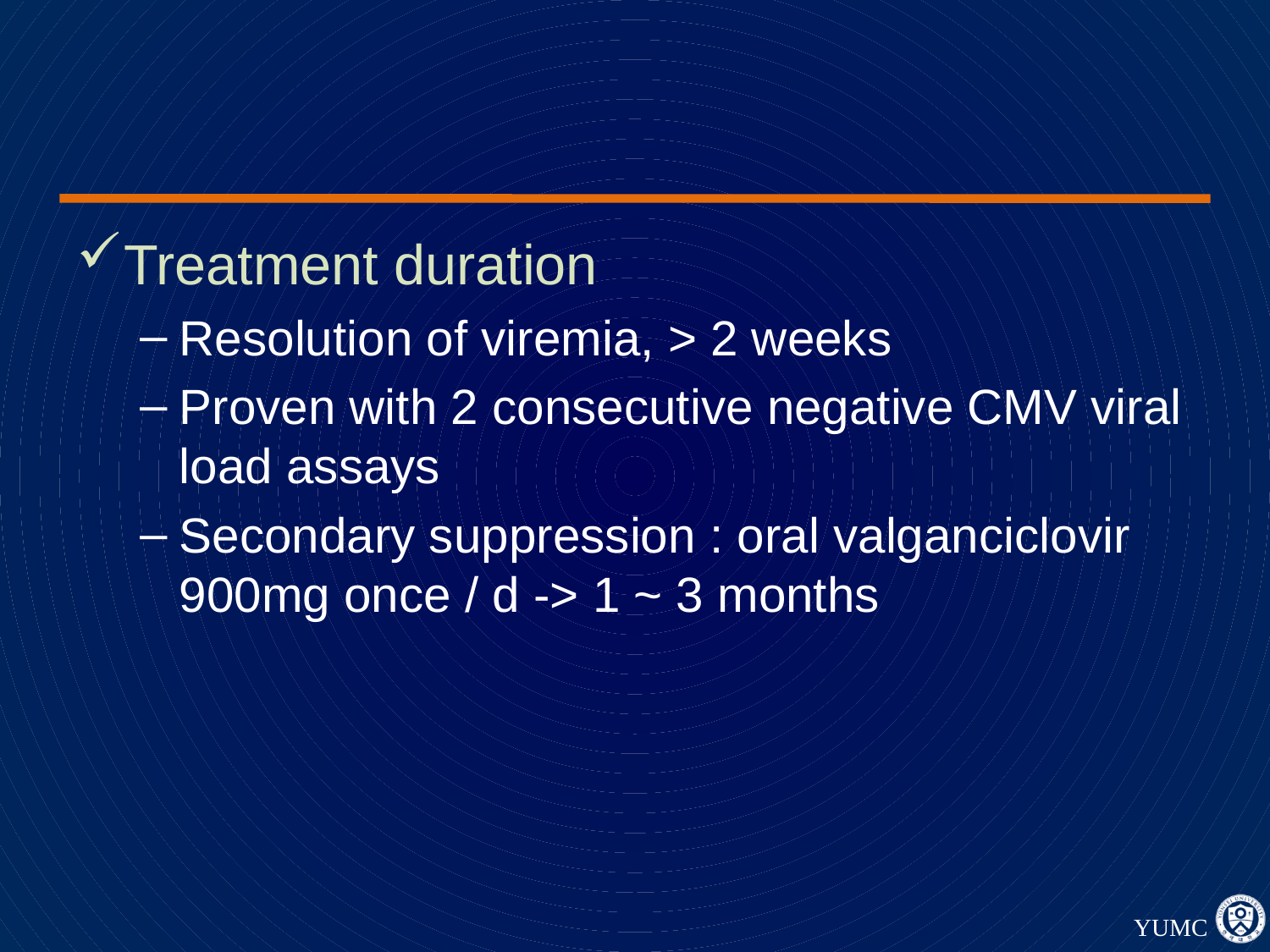

#
Treatment duration
Resolution of viremia, > 2 weeks
Proven with 2 consecutive negative CMV viral load assays
Secondary suppression : oral valganciclovir 900mg once / d -> 1 ~ 3 months